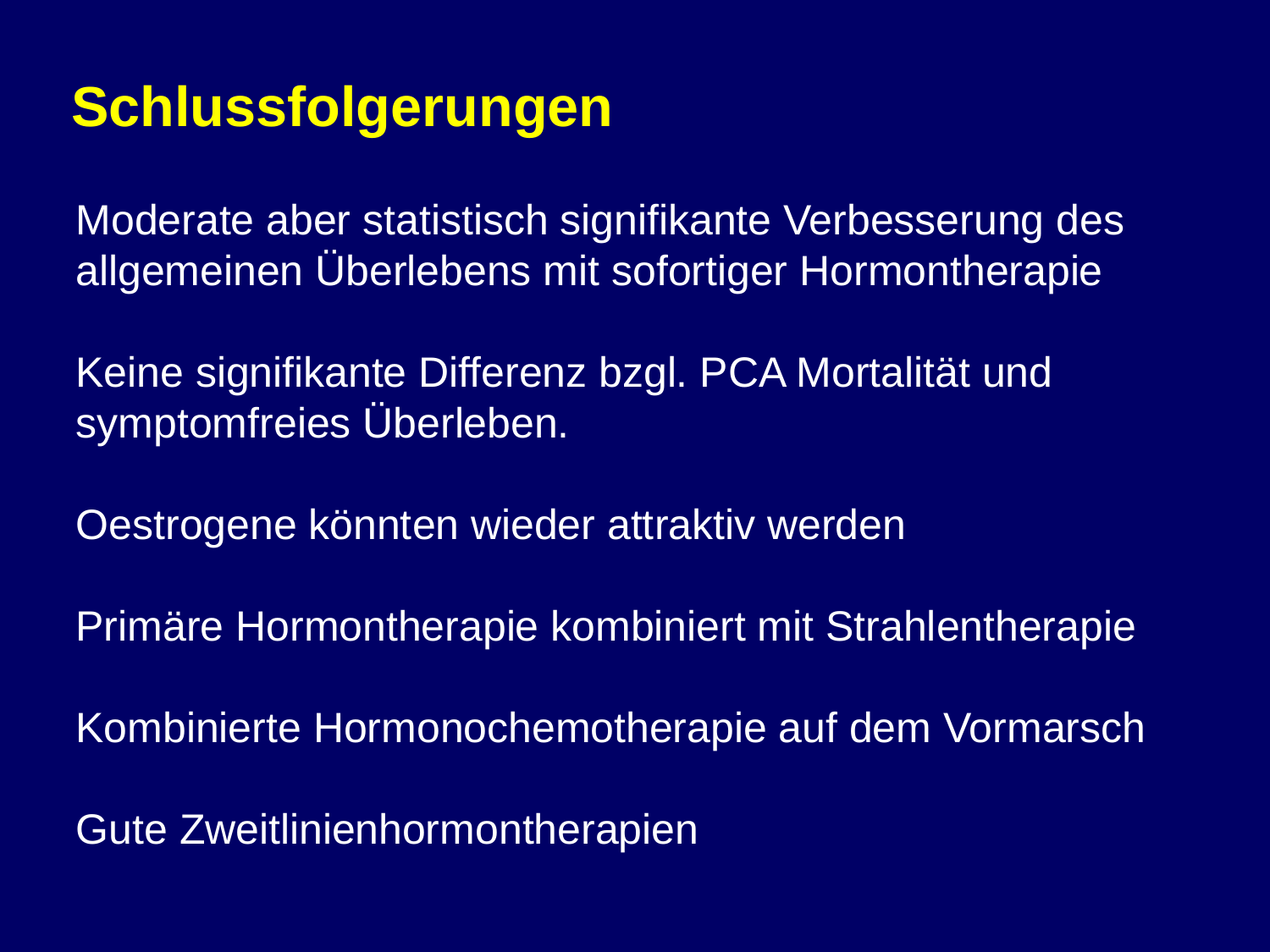

Schlussfolgerungen
Moderate aber statistisch signifikante Verbesserung des allgemeinen Überlebens mit sofortiger Hormontherapie

Keine signifikante Differenz bzgl. PCA Mortalität und symptomfreies Überleben.

Oestrogene könnten wieder attraktiv werden

Primäre Hormontherapie kombiniert mit Strahlentherapie

Kombinierte Hormonochemotherapie auf dem Vormarsch

Gute Zweitlinienhormontherapien